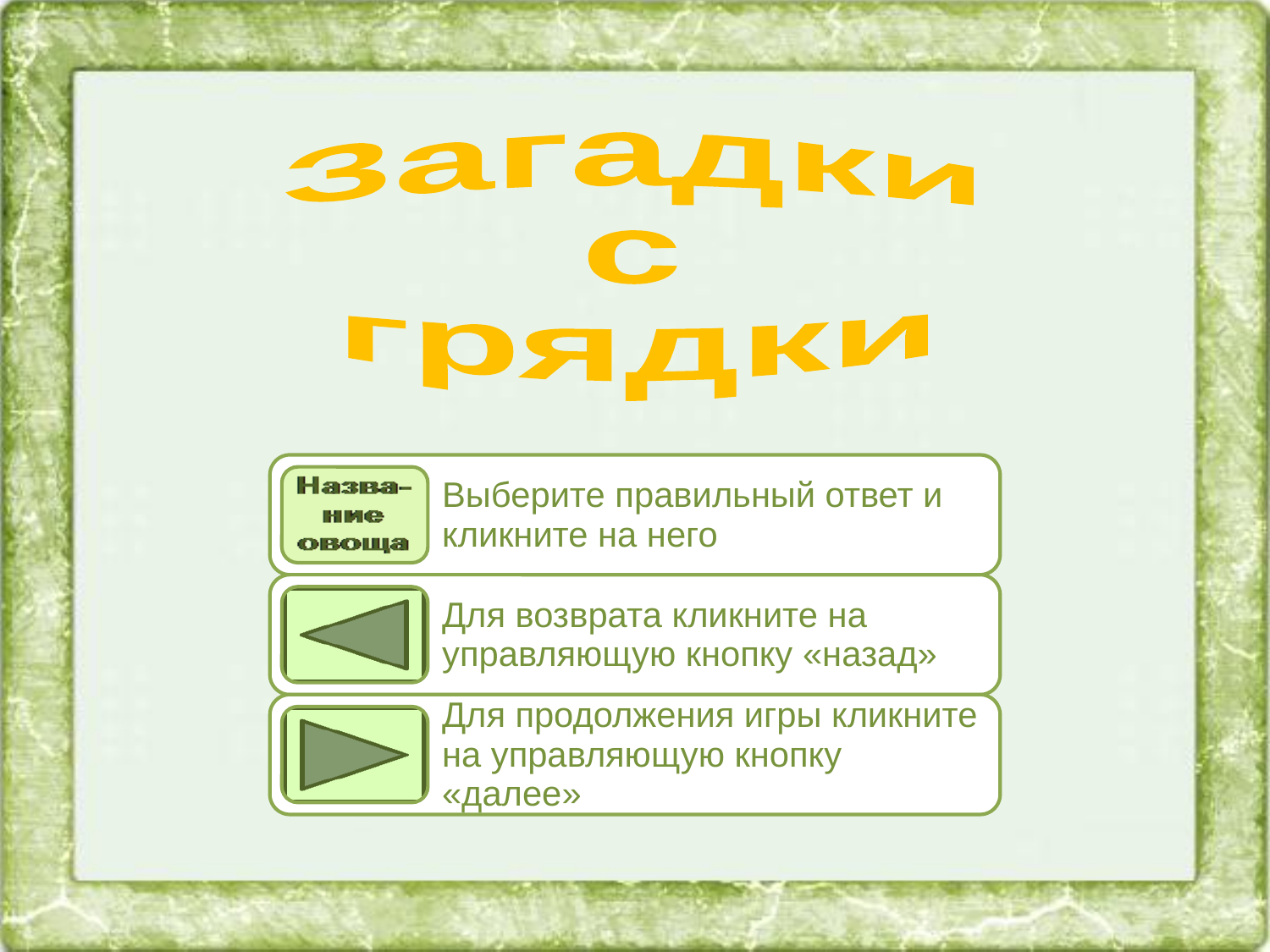

Загадки
с
грядки
Для возврата кликните на управляющую кнопку «назад»
Выберите правильный ответ и кликните на него
Для продолжения игры кликните
на управляющую кнопку «далее»